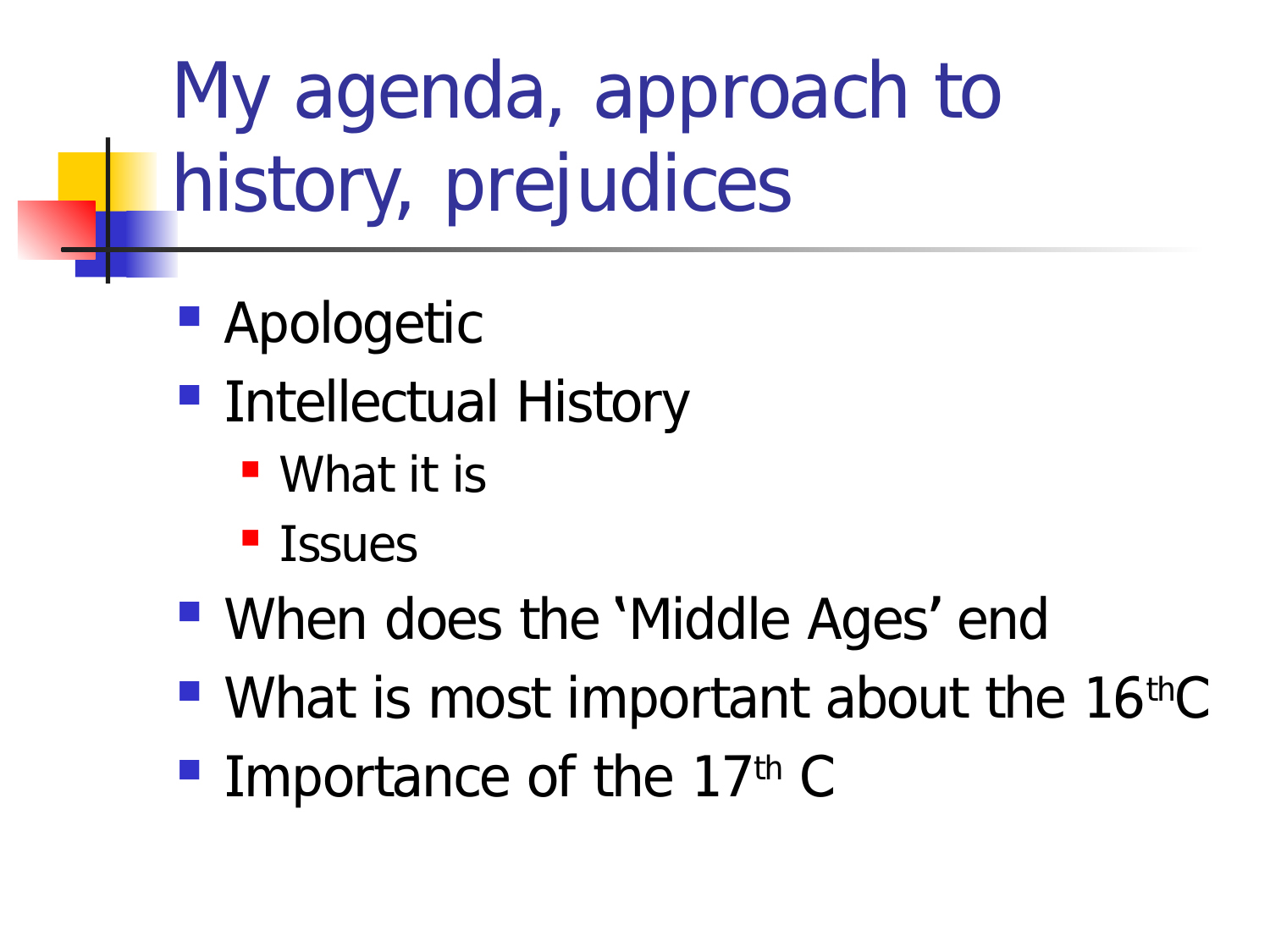

# My agenda, approach to history, prejudices
Apologetic
Intellectual History
What it is
Issues
When does the ‘Middle Ages’ end
What is most important about the 16thC
Importance of the 17th C